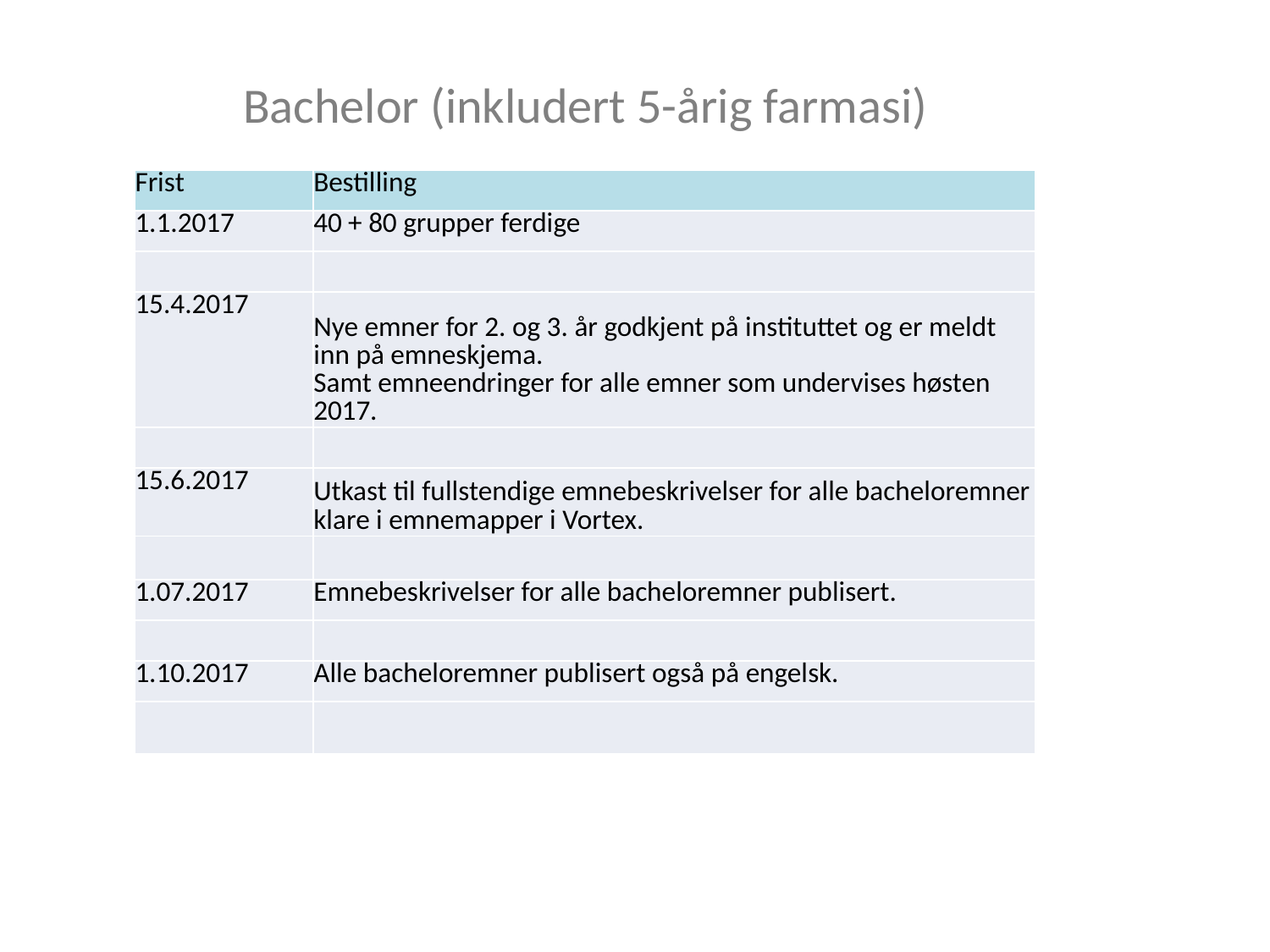

# Bachelor (inkludert 5-årig farmasi)

| Frist | Bestilling |
| --- | --- |
| 1.1.2017 | 40 + 80 grupper ferdige |
|  |  |
| 15.4.2017 | Nye emner for 2. og 3. år godkjent på instituttet og er meldt inn på emneskjema. Samt emneendringer for alle emner som undervises høsten 2017. |
|  |  |
| 15.6.2017 | Utkast til fullstendige emnebeskrivelser for alle bacheloremner klare i emnemapper i Vortex. |
|  |  |
| 1.07.2017 | Emnebeskrivelser for alle bacheloremner publisert. |
|  |  |
| 1.10.2017 | Alle bacheloremner publisert også på engelsk. |
|  |  |